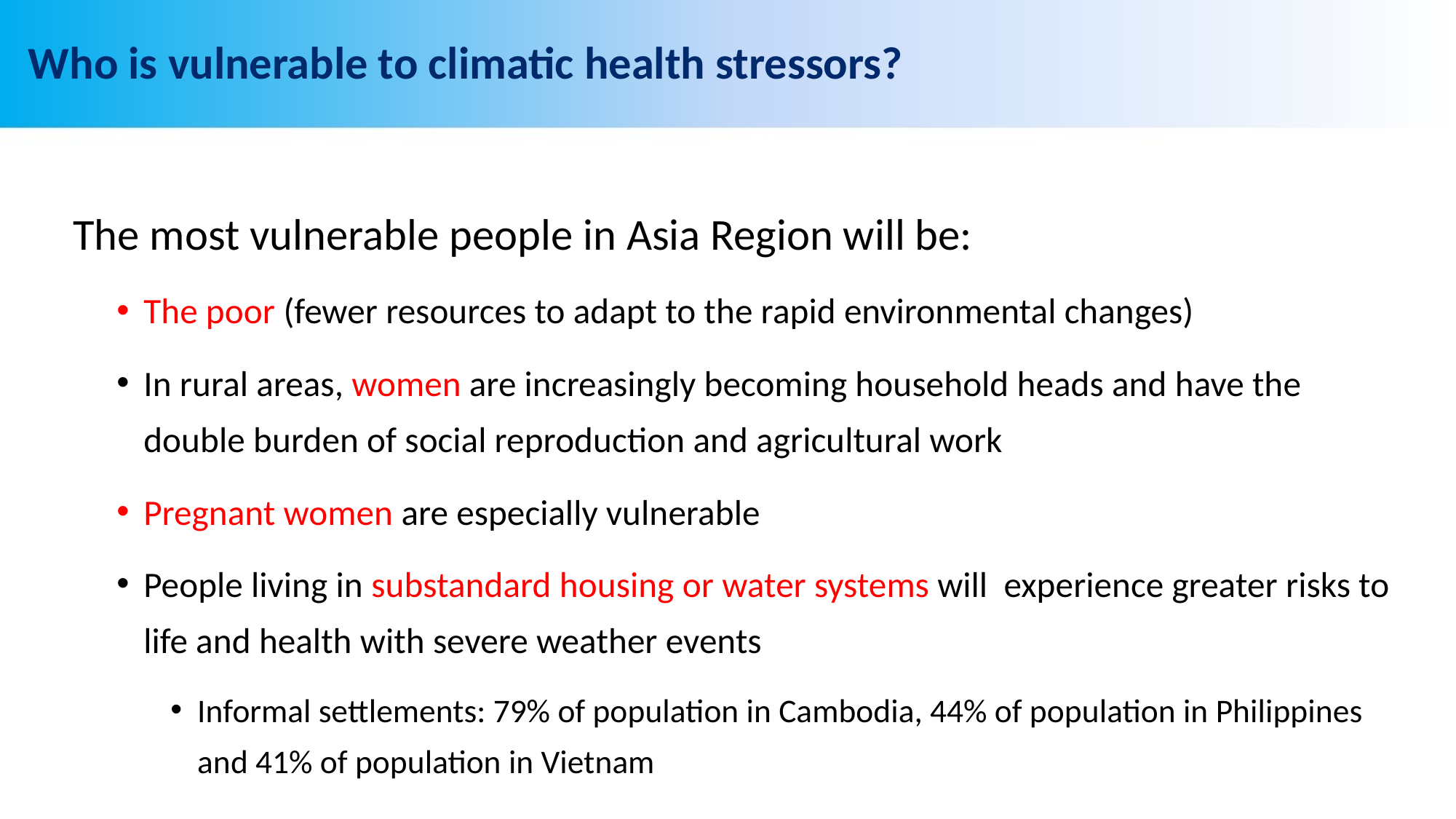

# Who is vulnerable to climatic health stressors?
 The most vulnerable people in Asia Region will be:
The poor (fewer resources to adapt to the rapid environmental changes)
In rural areas, women are increasingly becoming household heads and have the double burden of social reproduction and agricultural work
Pregnant women are especially vulnerable
People living in substandard housing or water systems will  experience greater risks to life and health with severe weather events
Informal settlements: 79% of population in Cambodia, 44% of population in Philippines and 41% of population in Vietnam